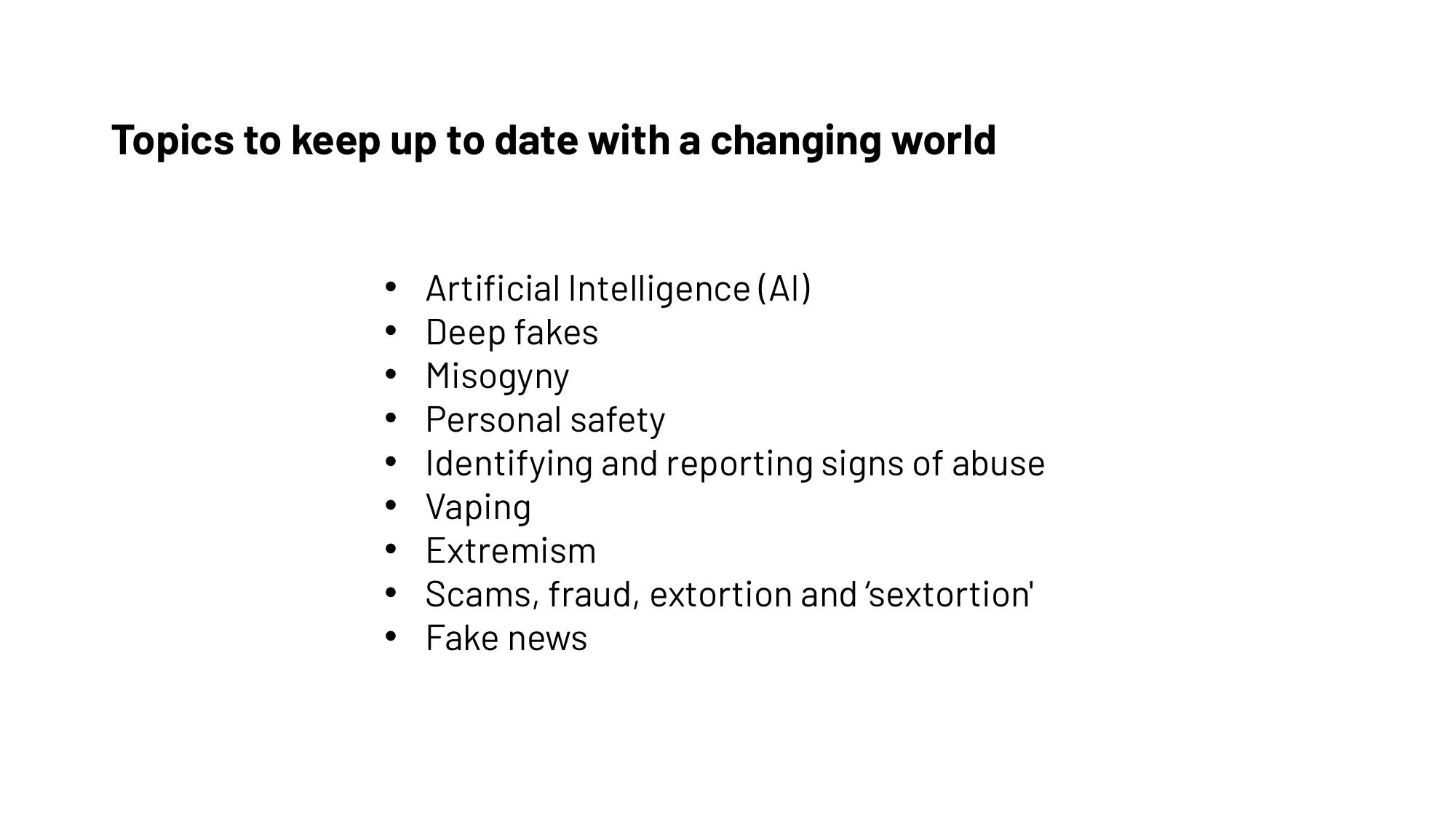

# Topics to keep up to date with a changing world
Artificial Intelligence (AI)
Deep fakes
Misogyny
Personal safety
Identifying and reporting signs of abuse
Vaping
Extremism
Scams, fraud, extortion and ‘sextortion'
Fake news